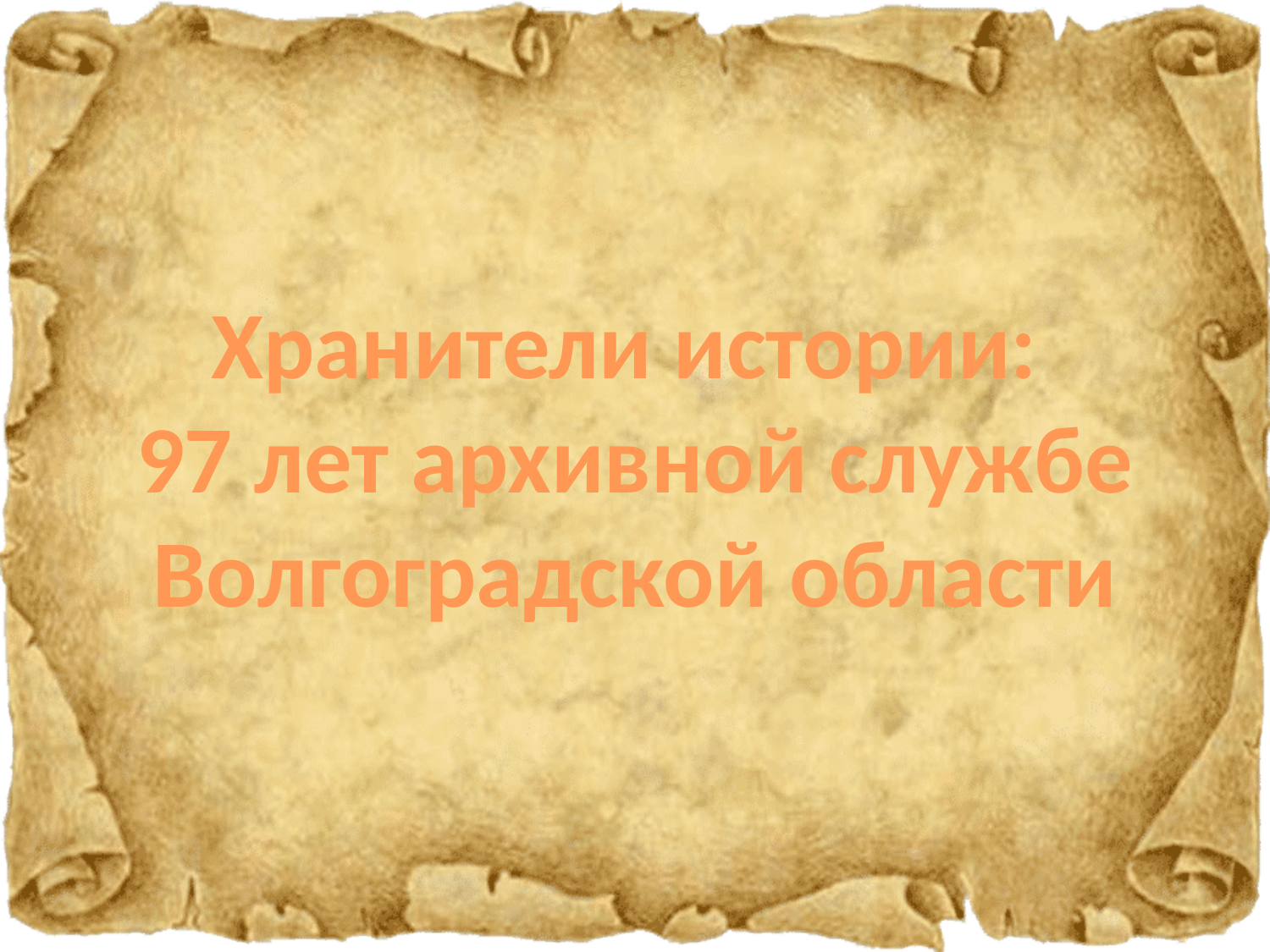

# Хранители истории: 97 лет архивной службе Волгоградской области